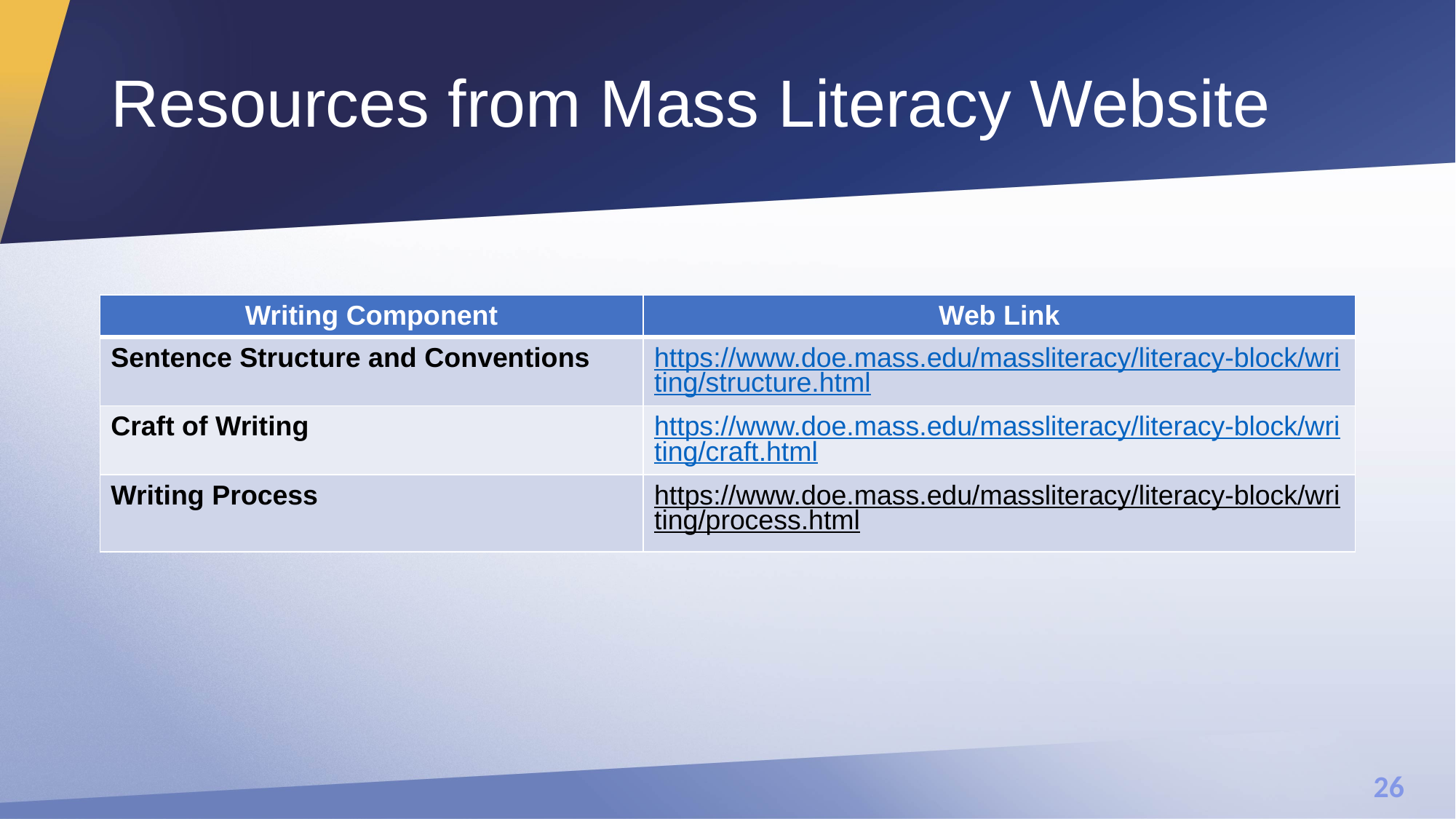

# Resources from Mass Literacy Website

| Writing Component | Web Link |
| --- | --- |
| Sentence Structure and Conventions | https://www.doe.mass.edu/massliteracy/literacy-block/writing/structure.html |
| Craft of Writing | https://www.doe.mass.edu/massliteracy/literacy-block/writing/craft.html |
| Writing Process | https://www.doe.mass.edu/massliteracy/literacy-block/writing/process.html |